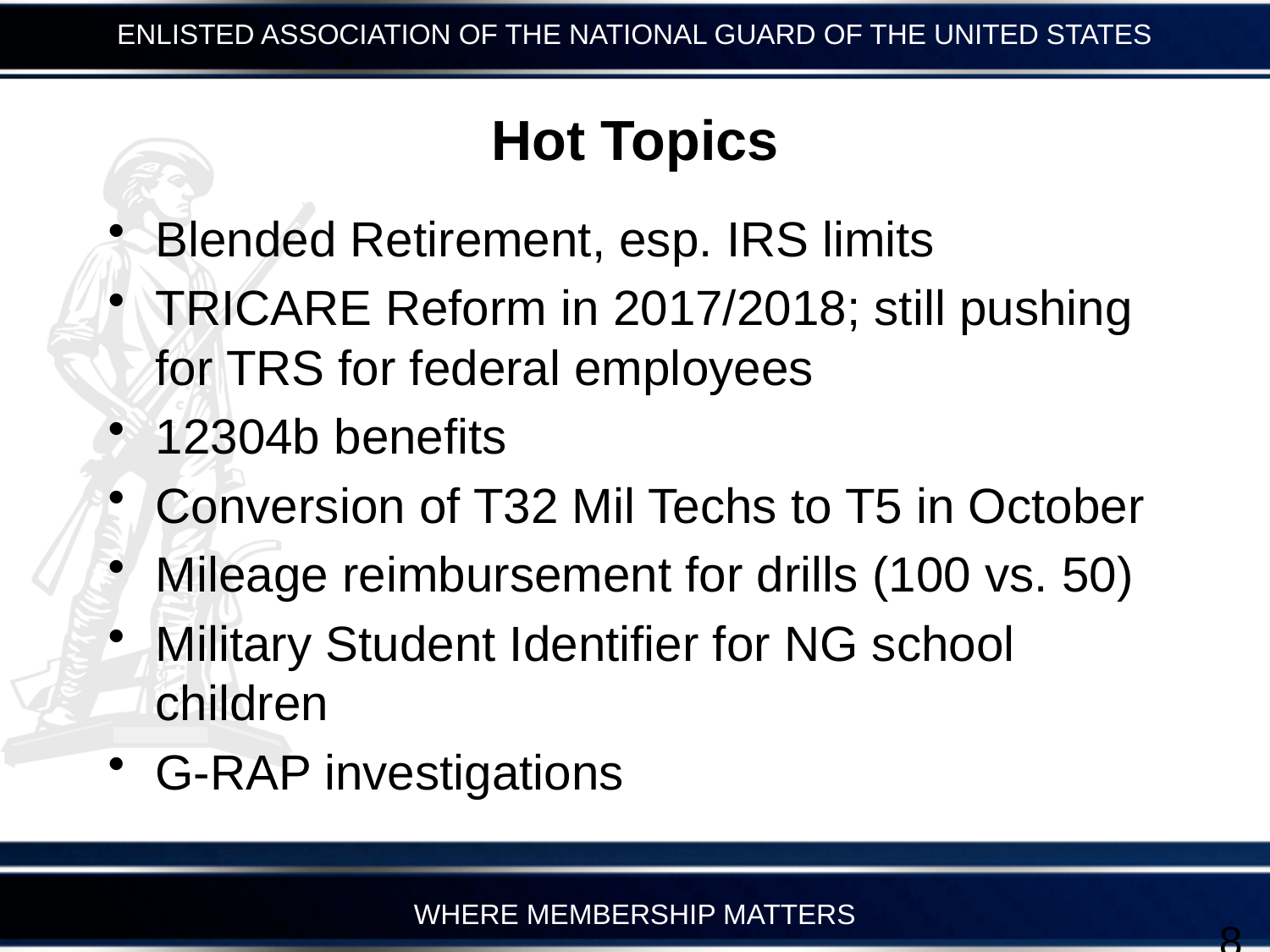

# Hot Topics
Blended Retirement, esp. IRS limits
TRICARE Reform in 2017/2018; still pushing for TRS for federal employees
12304b benefits
Conversion of T32 Mil Techs to T5 in October
Mileage reimbursement for drills (100 vs. 50)
Military Student Identifier for NG school children
G-RAP investigations
8